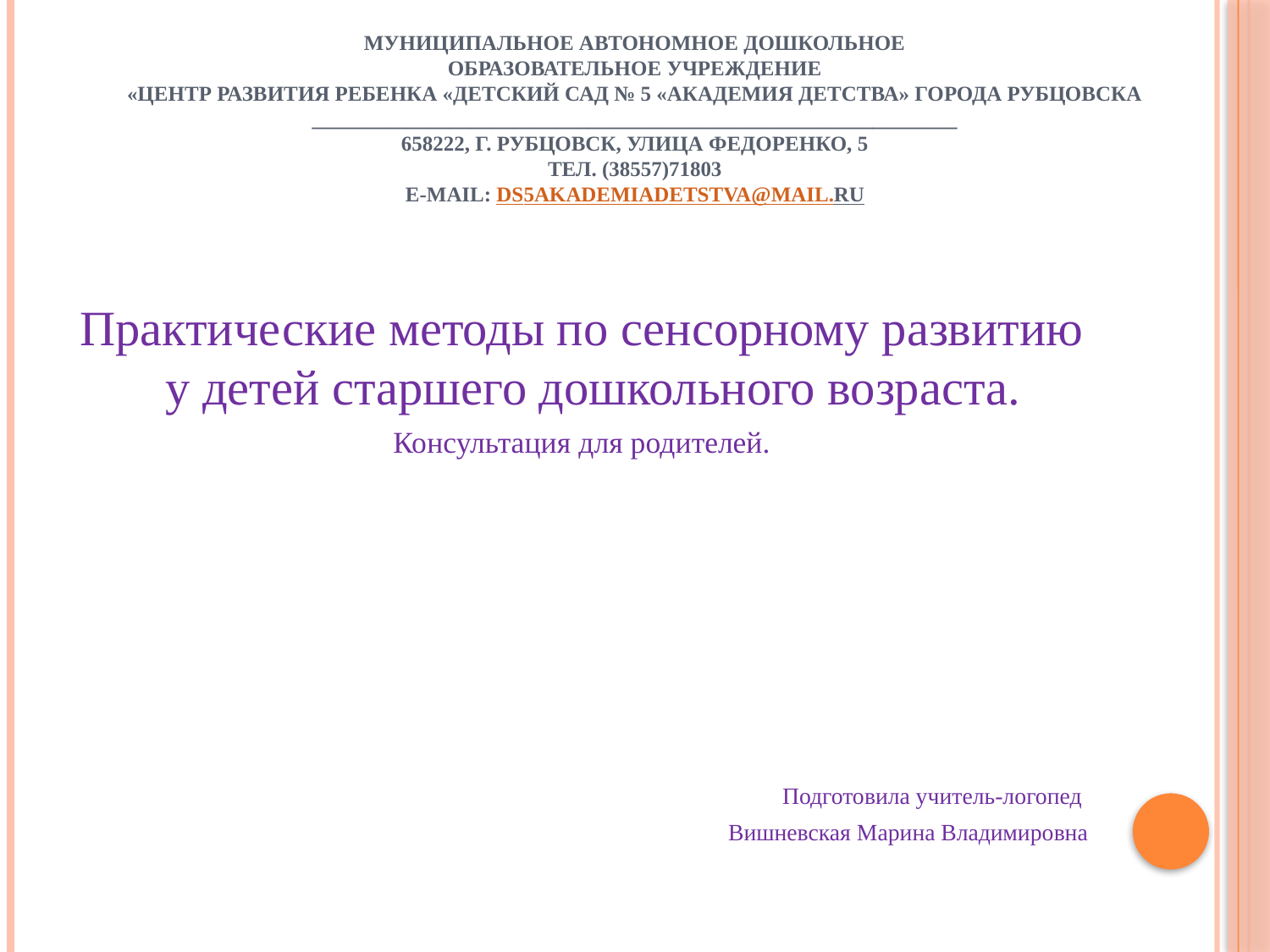

# МУНИЦИПАЛЬНОЕ АВТОНОМНОЕ ДОШКОЛЬНОЕ ОБРАЗОВАТЕЛЬНОЕ УЧРЕЖДЕНИЕ «ЦЕНТР РАЗВИТИЯ РЕБЕНКА «ДЕТСКИЙ САД № 5 «АКАДЕМИЯ ДЕТСТВА» ГОРОДА РУБЦОВСКА _____________________________________________________________ 658222, г. Рубцовск, улица Федоренко, 5 тел. (38557)71803 e-mail: ds5akademiadetstva@mail.ru

Практические методы по сенсорному развитию у детей старшего дошкольного возраста.
Консультация для родителей.

Подготовила учитель-логопед
Вишневская Марина Владимировна